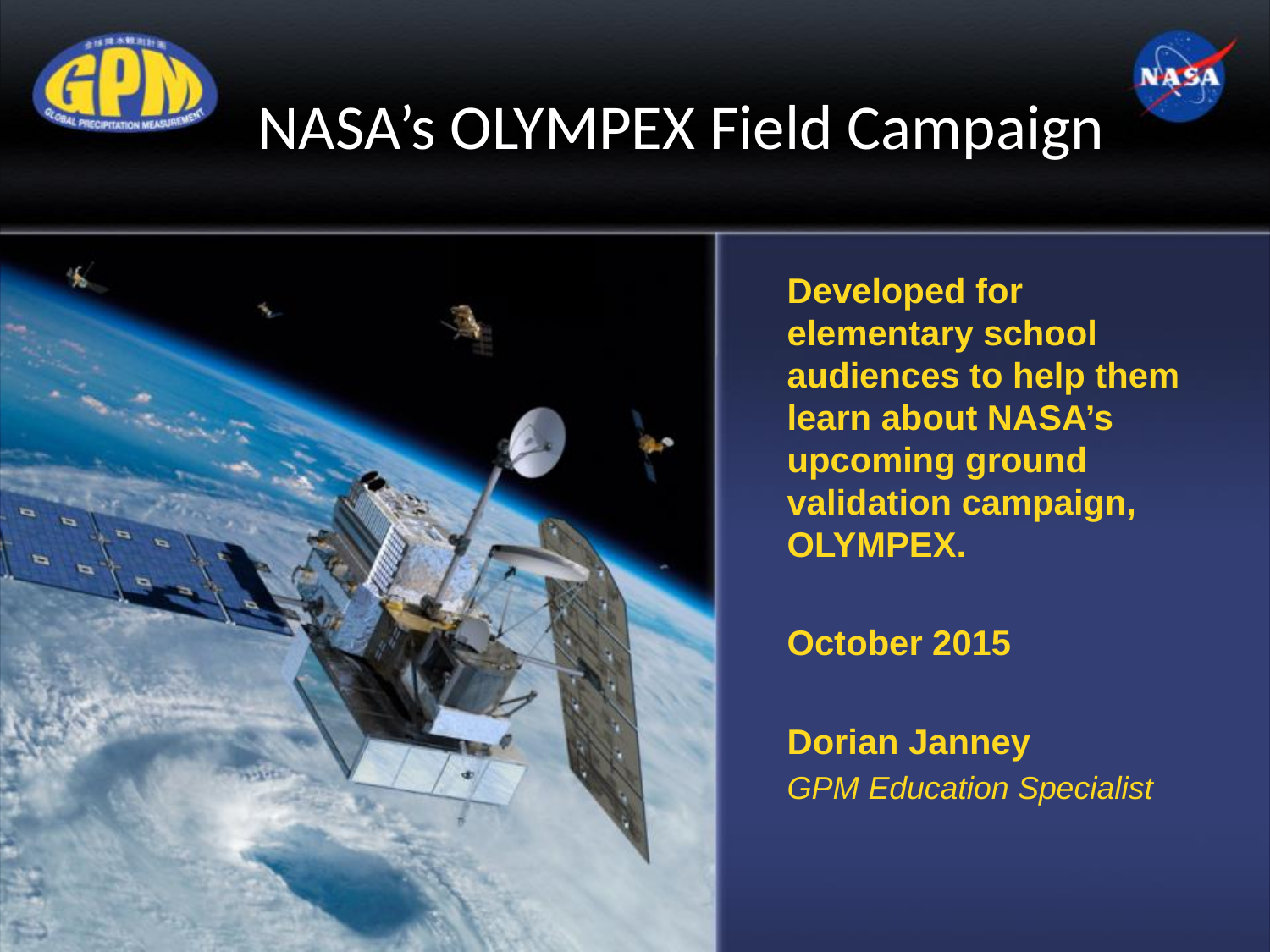

#
NASA’s OLYMPEX Field Campaign
Developed for elementary school audiences to help them learn about NASA’s upcoming ground validation campaign, OLYMPEX.

October 2015

Dorian Janney
GPM Education Specialist